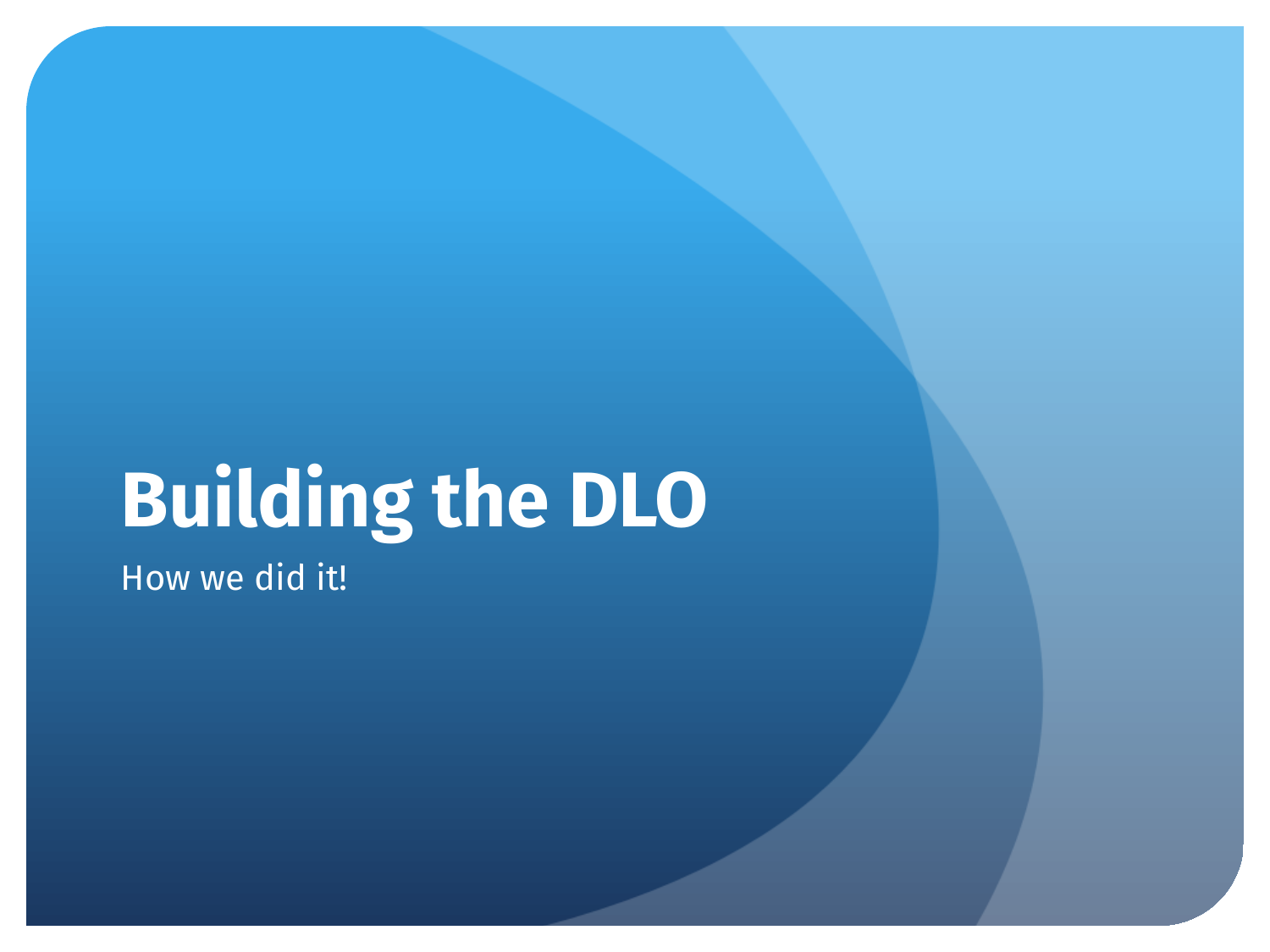

# Building the DLO
How we did it!